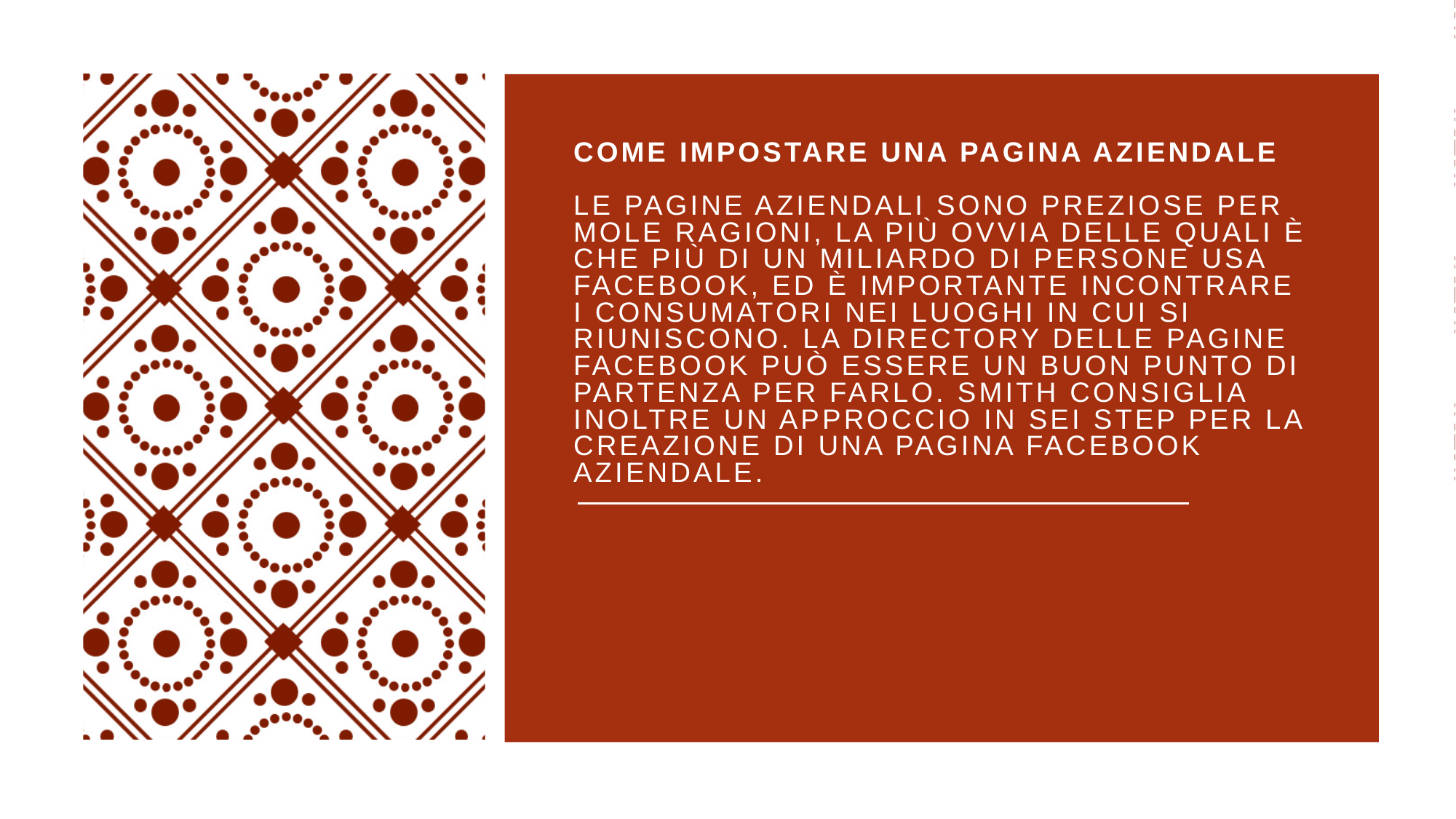

# Come impostare una pagina aziendale Le pagine aziendali sono preziose per mole ragioni, la più ovvia delle quali è che più di un miliardo di persone usa Facebook, ed è importante incontrare i consumatori nei luoghi in cui si riuniscono. La directory delle pagine Facebook può essere un buon punto di partenza per farlo. Smith consiglia inoltre un approccio in sei step per la creazione di una pagina Facebook aziendale.